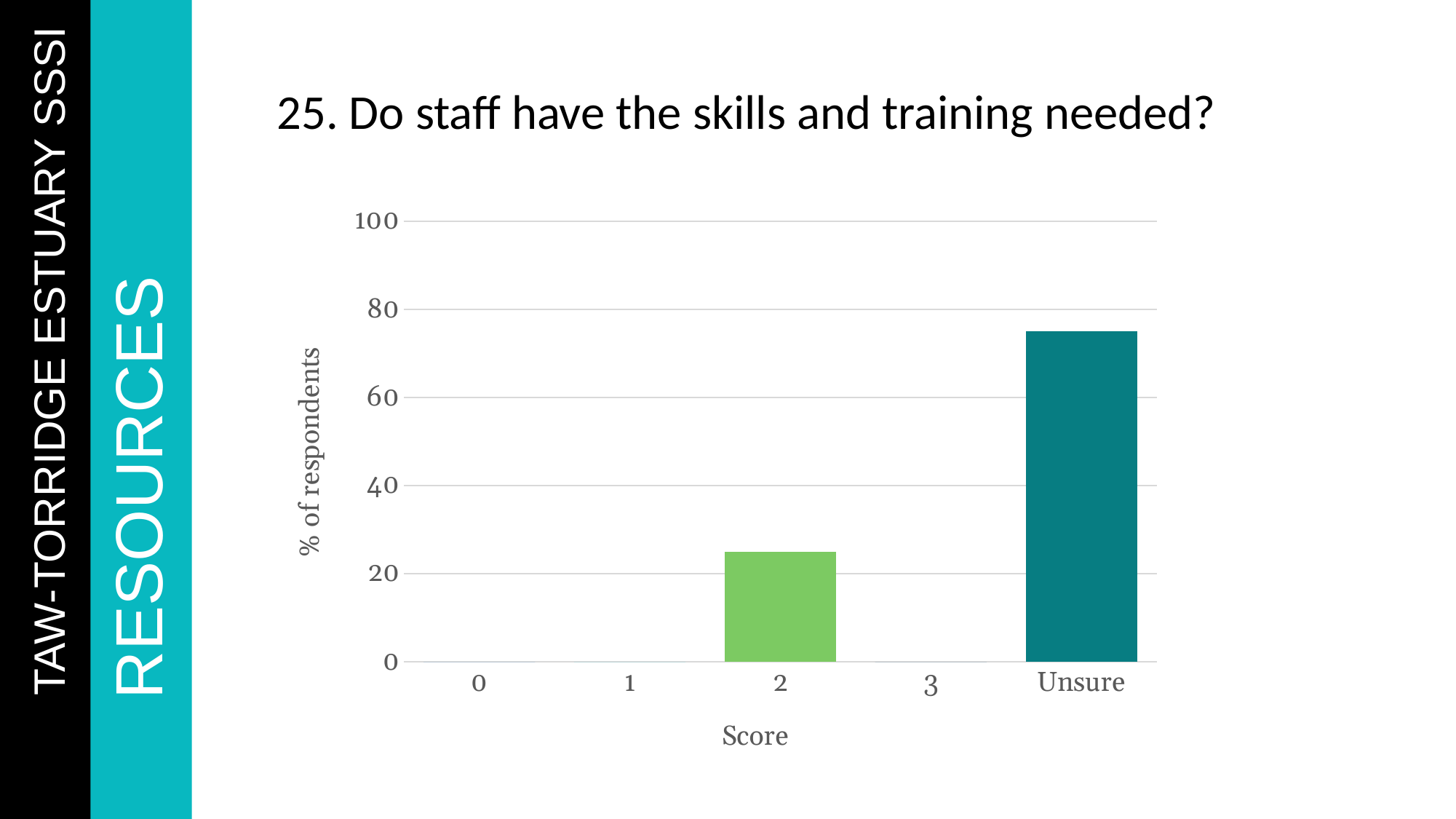

# 25. Do staff have the skills and training needed?

### Chart

| Category | Score |
|---|---|
| 0 | 0.0 |
| 1 | 0.0 |
| 2 | 25.0 |
| 3 | 0.0 |
| Unsure | 75.0 |
……..TAW-TORRIDGE ESTUARY SSSI
	RESOURCES